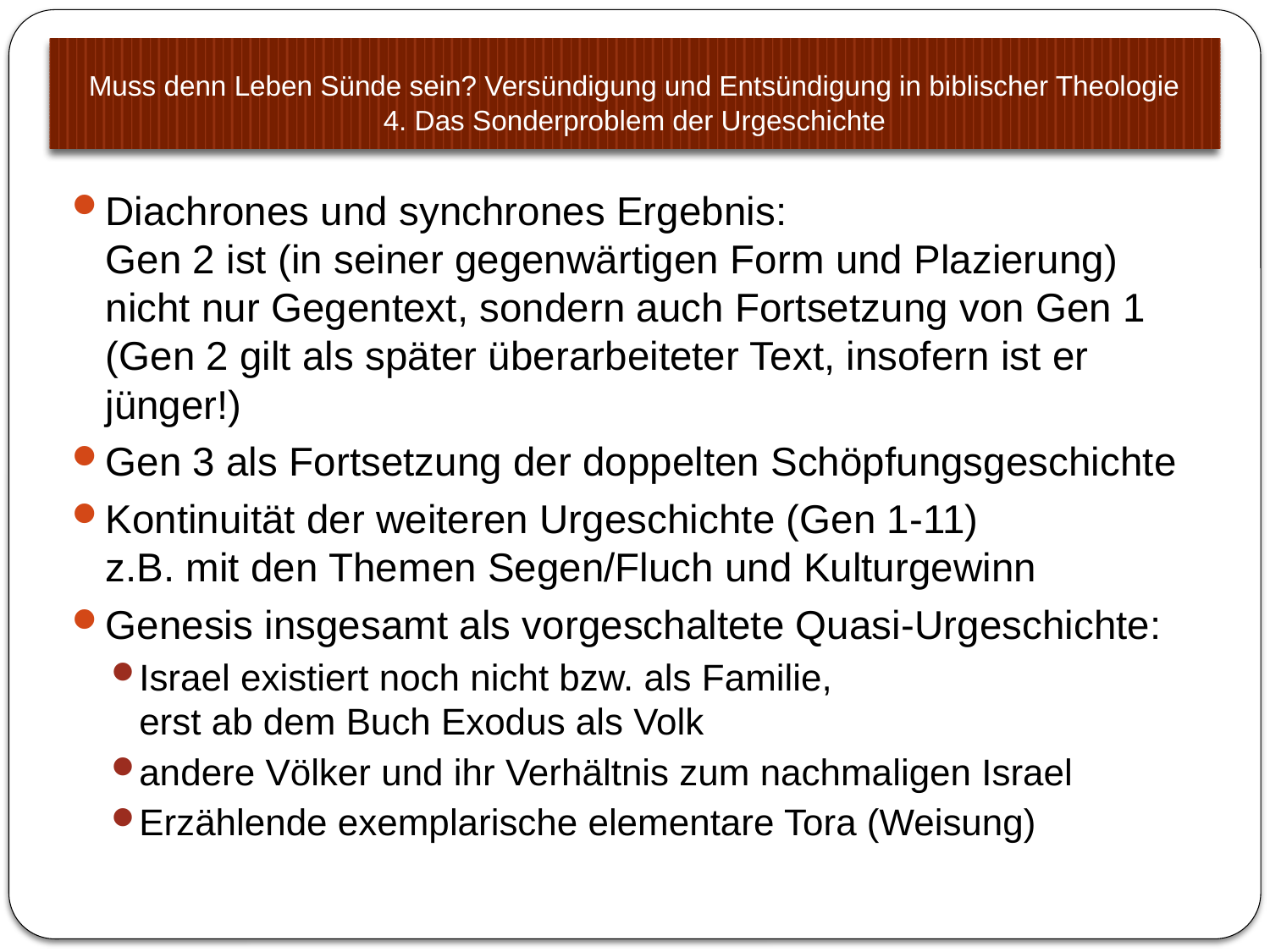

# Muss denn Leben Sünde sein? Versündigung und Entsündigung in biblischer Theologie 4. Das Sonderproblem der Urgeschichte
Diachrones und synchrones Ergebnis:
Gen 2 ist (in seiner gegenwärtigen Form und Plazierung) nicht nur Gegentext, sondern auch Fortsetzung von Gen 1
(Gen 2 gilt als später überarbeiteter Text, insofern ist er jünger!)
Gen 3 als Fortsetzung der doppelten Schöpfungsgeschichte
Kontinuität der weiteren Urgeschichte (Gen 1-11)
z.B. mit den Themen Segen/Fluch und Kulturgewinn
Genesis insgesamt als vorgeschaltete Quasi-Urgeschichte:
Israel existiert noch nicht bzw. als Familie,
erst ab dem Buch Exodus als Volk
andere Völker und ihr Verhältnis zum nachmaligen Israel
Erzählende exemplarische elementare Tora (Weisung)